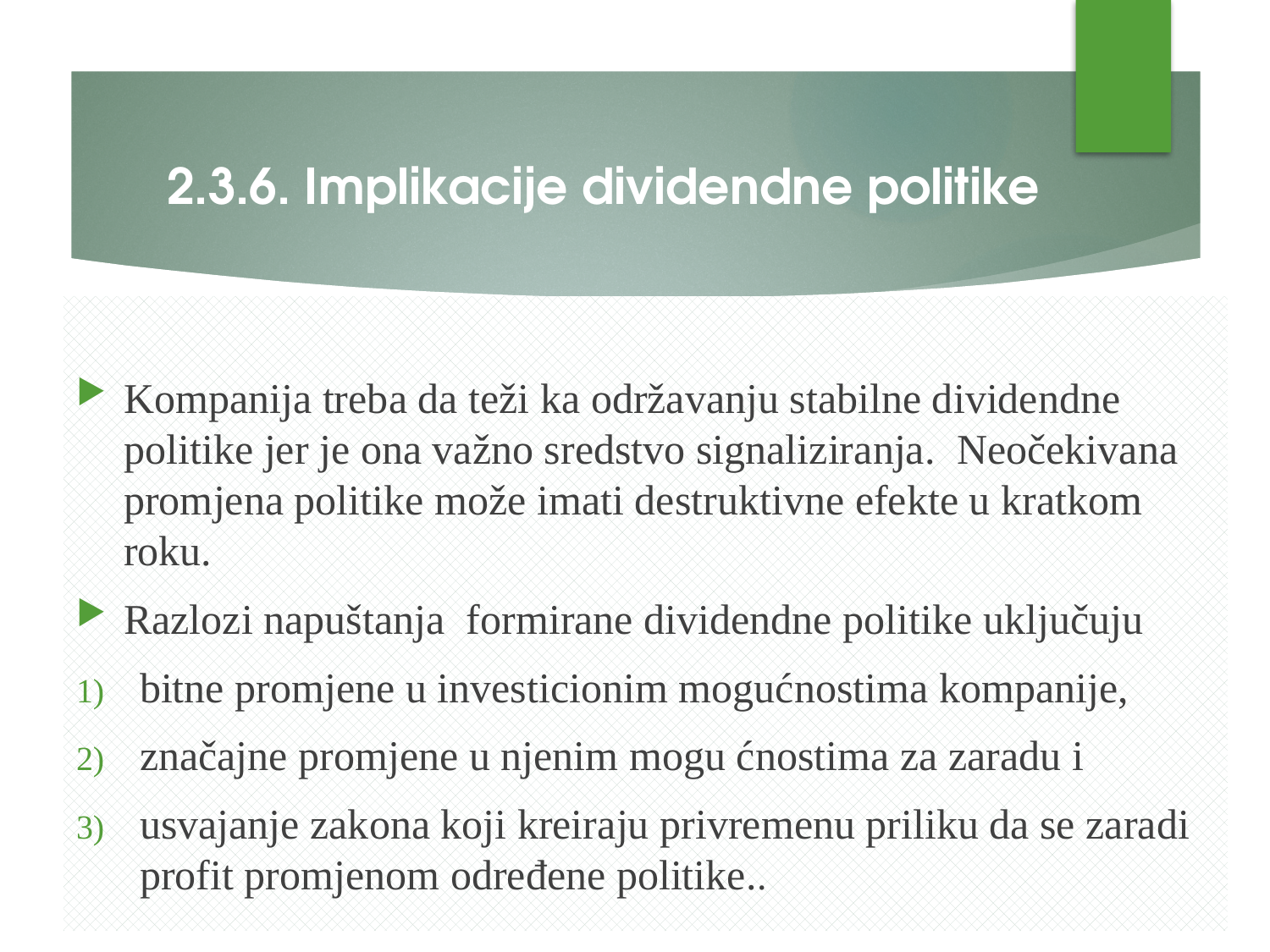

# 2.3.6. Implikacije dividendne politike

Kompanija treba da teži ka održavanju stabilne dividendne politike jer je ona važno sredstvo signaliziranja.  Neočekivana promjena politike može imati destruktivne efekte u kratkom roku.
Razlozi napuštanja  formirane dividendne politike uključuju
bitne promjene u investicionim mogućnostima kompanije,
značajne promjene u njenim mogu ćnostima za zaradu i
usvajanje zakona koji kreiraju privremenu priliku da se zaradi profit promjenom određene politike..